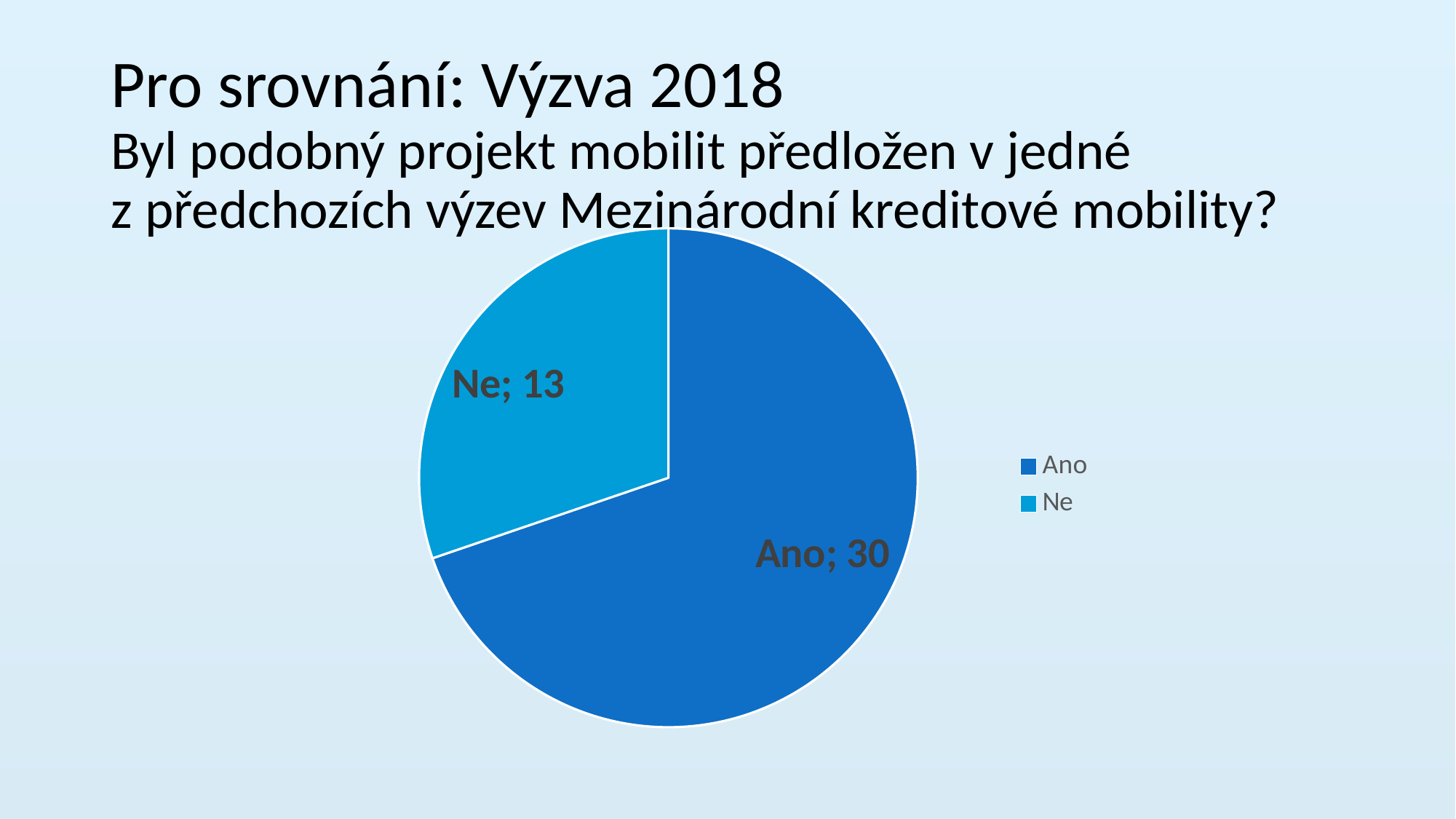

# Pro srovnání: Výzva 2018 Byl podobný projekt mobilit předložen v jedné z předchozích výzev Mezinárodní kreditové mobility?

### Chart

| Category | Column1 |
|---|---|
| Ano | 30.0 |
| Ne | 13.0 |